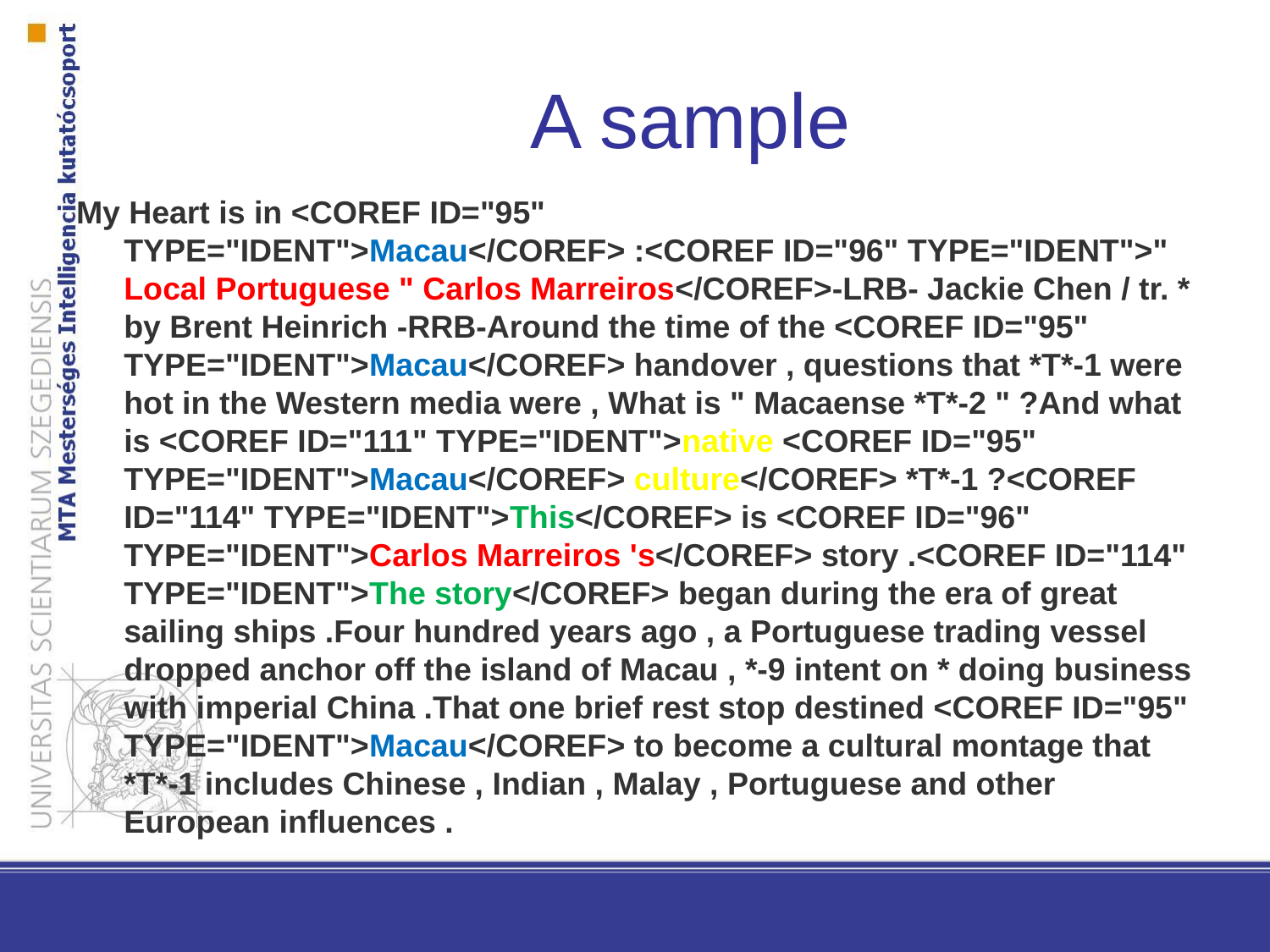

# A sample
My Heart is in <COREF ID="95" TYPE="IDENT">Macau</COREF> :<COREF ID="96" TYPE="IDENT">" Local Portuguese " Carlos Marreiros</COREF>-LRB- Jackie Chen / tr. * by Brent Heinrich -RRB-Around the time of the <COREF ID="95" TYPE="IDENT">Macau</COREF> handover , questions that *T*-1 were hot in the Western media were , What is " Macaense *T*-2 " ?And what is <COREF ID="111" TYPE="IDENT">native <COREF ID="95" TYPE="IDENT">Macau</COREF> culture</COREF> *T*-1 ?<COREF ID="114" TYPE="IDENT">This</COREF> is <COREF ID="96" TYPE="IDENT">Carlos Marreiros 's</COREF> story .<COREF ID="114" TYPE="IDENT">The story</COREF> began during the era of great sailing ships .Four hundred years ago , a Portuguese trading vessel dropped anchor off the island of Macau , *-9 intent on * doing business with imperial China .That one brief rest stop destined <COREF ID="95" TYPE="IDENT">Macau</COREF> to become a cultural montage that *T*-1 includes Chinese , Indian , Malay , Portuguese and other European influences .